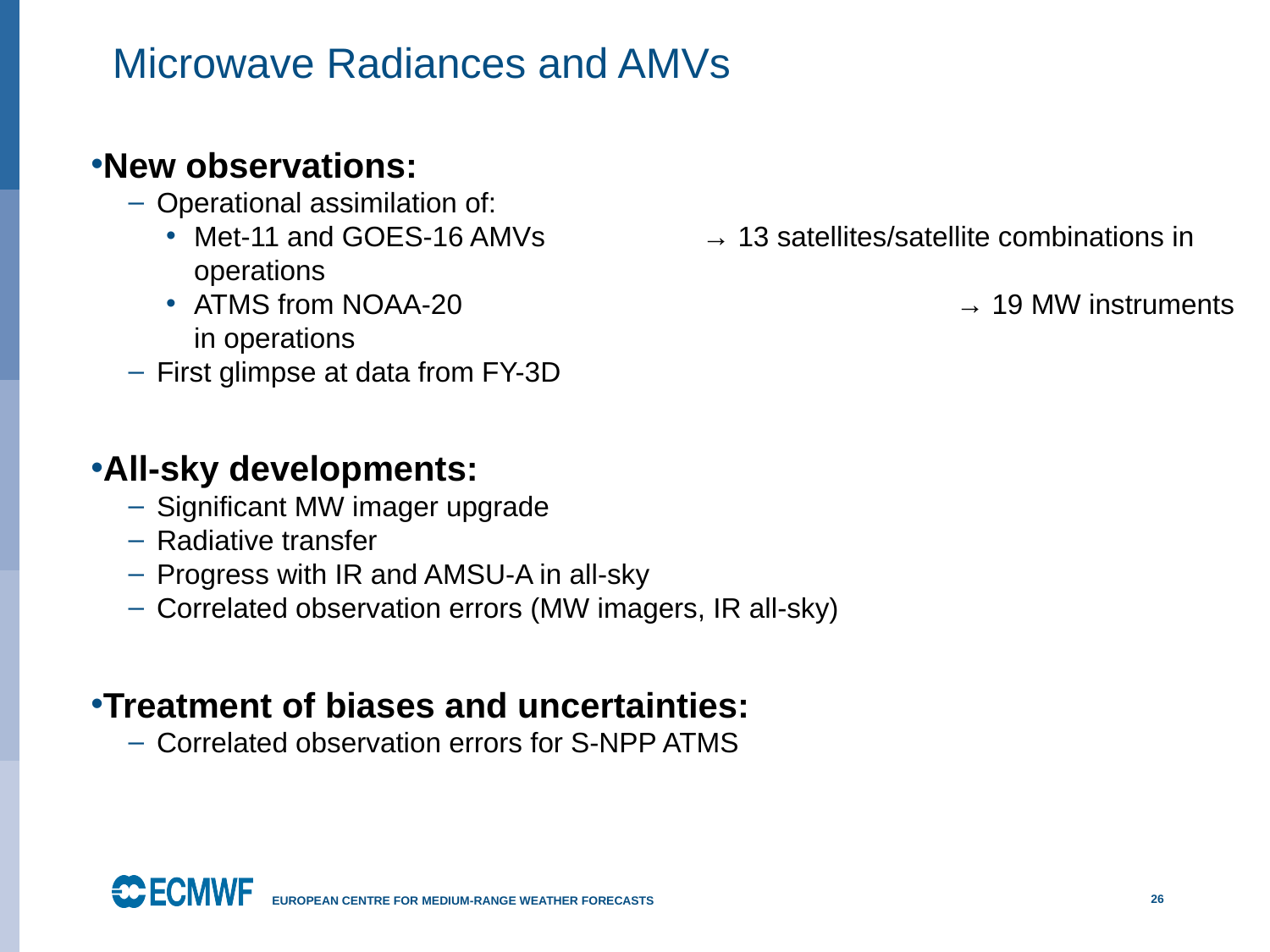

# Microwave Radiances and AMVs
New observations:
Operational assimilation of:
Met-11 and GOES-16 AMVs		→ 13 satellites/satellite combinations in operations
ATMS from NOAA-20				→ 19 MW instruments in operations
First glimpse at data from FY-3D

All-sky developments:
Significant MW imager upgrade
Radiative transfer
Progress with IR and AMSU-A in all-sky
Correlated observation errors (MW imagers, IR all-sky)

Treatment of biases and uncertainties:
Correlated observation errors for S-NPP ATMS

26
European Centre for Medium-Range Weather Forecasts